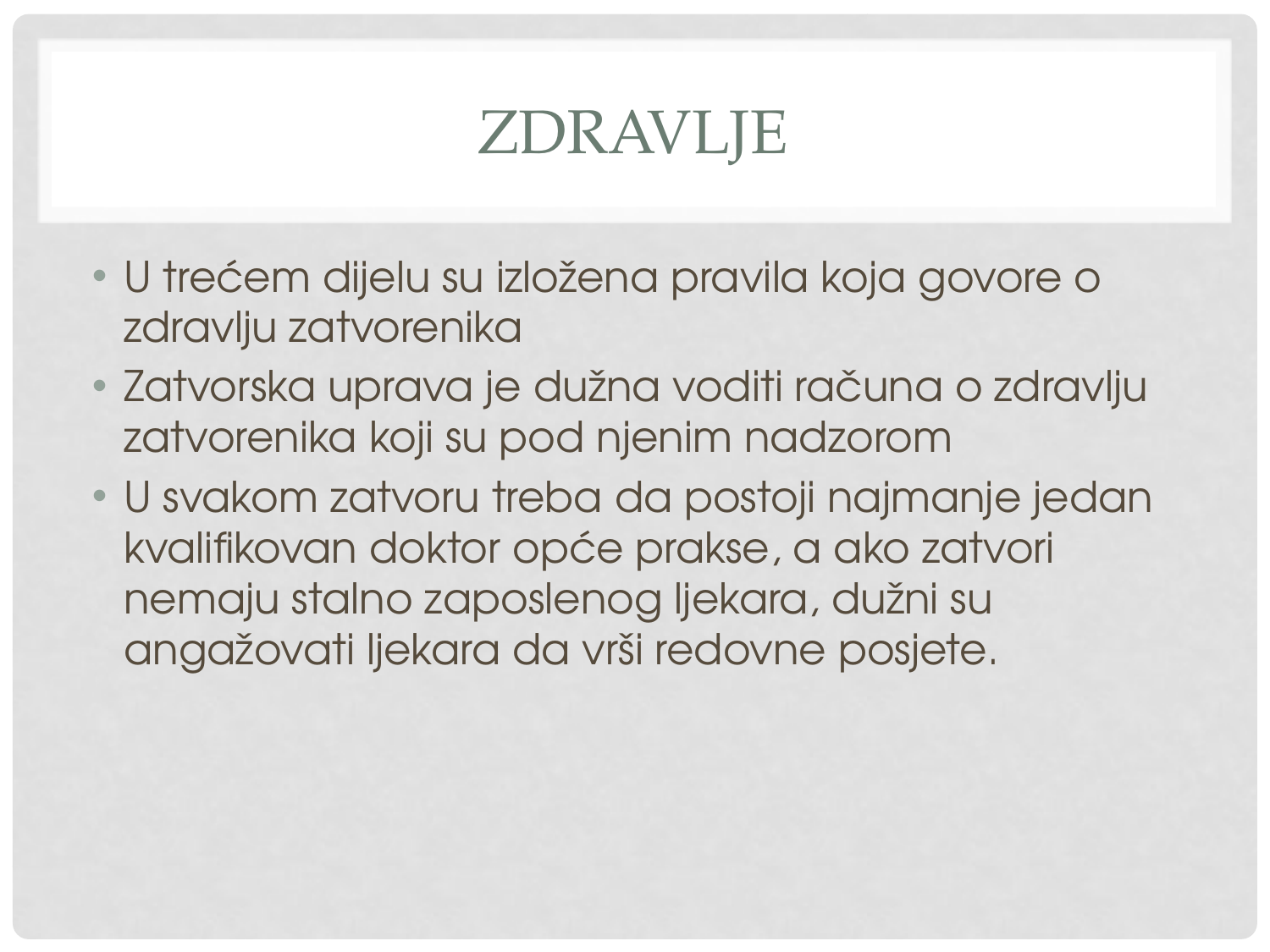

# Zdravlje
U trećem dijelu su izložena pravila koja govore o zdravlju zatvorenika
Zatvorska uprava je dužna voditi računa o zdravlju zatvorenika koji su pod njenim nadzorom
U svakom zatvoru treba da postoji najmanje jedan kvalifikovan doktor opće prakse, a ako zatvori nemaju stalno zaposlenog ljekara, dužni su angažovati ljekara da vrši redovne posjete.